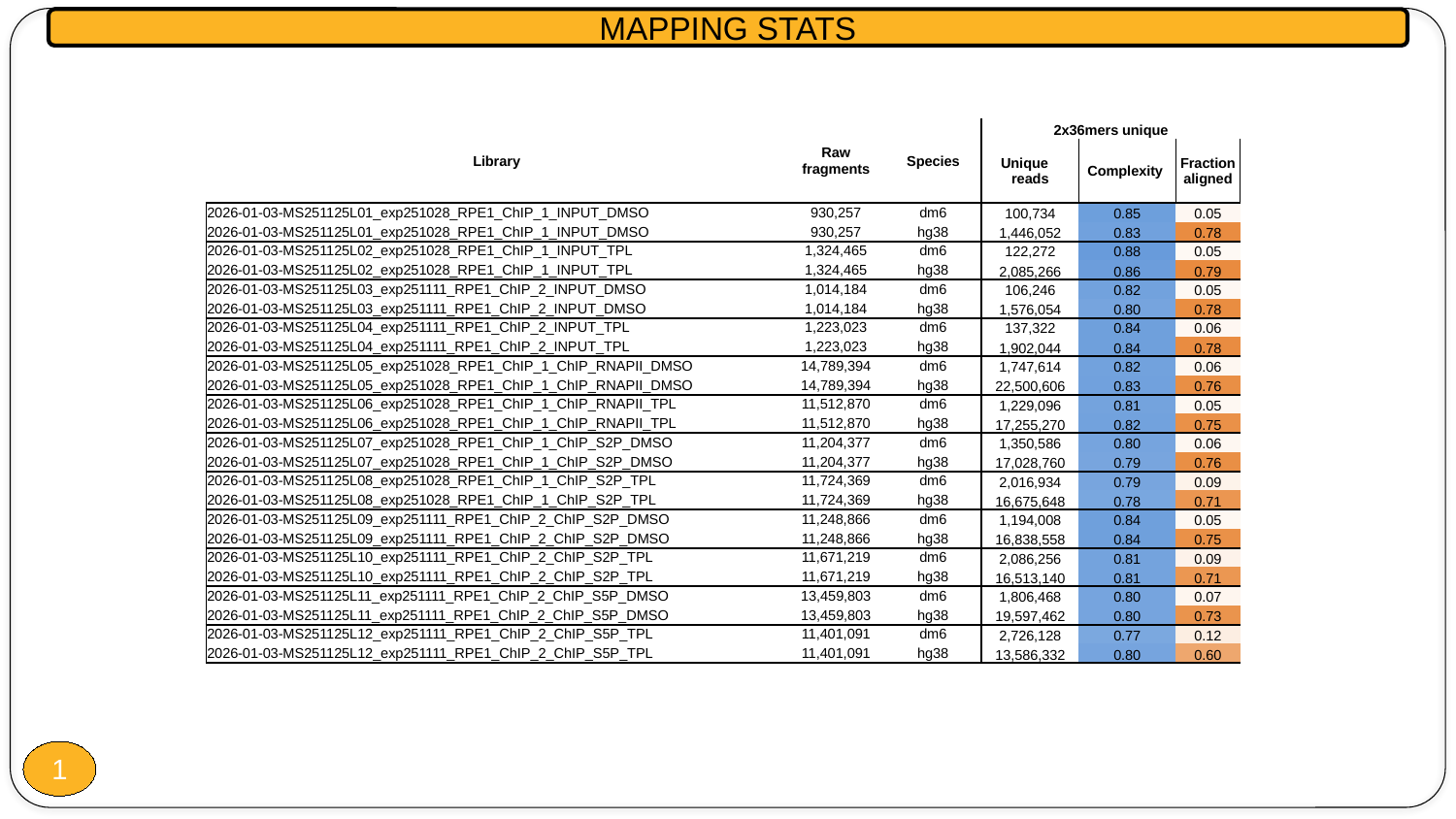

MAPPING STATS
| Library | Raw fragments | Species | 2x36mers unique |  |  |
| --- | --- | --- | --- | --- | --- |
|  |  |  | Unique reads | Complexity | Fraction aligned |
| 2026-01-03-MS251125L01\_exp251028\_RPE1\_ChIP\_1\_INPUT\_DMSO | 930,257 | dm6 | 100,734 | 0.85 | 0.05 |
| 2026-01-03-MS251125L01\_exp251028\_RPE1\_ChIP\_1\_INPUT\_DMSO | 930,257 | hg38 | 1,446,052 | 0.83 | 0.78 |
| 2026-01-03-MS251125L02\_exp251028\_RPE1\_ChIP\_1\_INPUT\_TPL | 1,324,465 | dm6 | 122,272 | 0.88 | 0.05 |
| 2026-01-03-MS251125L02\_exp251028\_RPE1\_ChIP\_1\_INPUT\_TPL | 1,324,465 | hg38 | 2,085,266 | 0.86 | 0.79 |
| 2026-01-03-MS251125L03\_exp251111\_RPE1\_ChIP\_2\_INPUT\_DMSO | 1,014,184 | dm6 | 106,246 | 0.82 | 0.05 |
| 2026-01-03-MS251125L03\_exp251111\_RPE1\_ChIP\_2\_INPUT\_DMSO | 1,014,184 | hg38 | 1,576,054 | 0.80 | 0.78 |
| 2026-01-03-MS251125L04\_exp251111\_RPE1\_ChIP\_2\_INPUT\_TPL | 1,223,023 | dm6 | 137,322 | 0.84 | 0.06 |
| 2026-01-03-MS251125L04\_exp251111\_RPE1\_ChIP\_2\_INPUT\_TPL | 1,223,023 | hg38 | 1,902,044 | 0.84 | 0.78 |
| 2026-01-03-MS251125L05\_exp251028\_RPE1\_ChIP\_1\_ChIP\_RNAPII\_DMSO | 14,789,394 | dm6 | 1,747,614 | 0.82 | 0.06 |
| 2026-01-03-MS251125L05\_exp251028\_RPE1\_ChIP\_1\_ChIP\_RNAPII\_DMSO | 14,789,394 | hg38 | 22,500,606 | 0.83 | 0.76 |
| 2026-01-03-MS251125L06\_exp251028\_RPE1\_ChIP\_1\_ChIP\_RNAPII\_TPL | 11,512,870 | dm6 | 1,229,096 | 0.81 | 0.05 |
| 2026-01-03-MS251125L06\_exp251028\_RPE1\_ChIP\_1\_ChIP\_RNAPII\_TPL | 11,512,870 | hg38 | 17,255,270 | 0.82 | 0.75 |
| 2026-01-03-MS251125L07\_exp251028\_RPE1\_ChIP\_1\_ChIP\_S2P\_DMSO | 11,204,377 | dm6 | 1,350,586 | 0.80 | 0.06 |
| 2026-01-03-MS251125L07\_exp251028\_RPE1\_ChIP\_1\_ChIP\_S2P\_DMSO | 11,204,377 | hg38 | 17,028,760 | 0.79 | 0.76 |
| 2026-01-03-MS251125L08\_exp251028\_RPE1\_ChIP\_1\_ChIP\_S2P\_TPL | 11,724,369 | dm6 | 2,016,934 | 0.79 | 0.09 |
| 2026-01-03-MS251125L08\_exp251028\_RPE1\_ChIP\_1\_ChIP\_S2P\_TPL | 11,724,369 | hg38 | 16,675,648 | 0.78 | 0.71 |
| 2026-01-03-MS251125L09\_exp251111\_RPE1\_ChIP\_2\_ChIP\_S2P\_DMSO | 11,248,866 | dm6 | 1,194,008 | 0.84 | 0.05 |
| 2026-01-03-MS251125L09\_exp251111\_RPE1\_ChIP\_2\_ChIP\_S2P\_DMSO | 11,248,866 | hg38 | 16,838,558 | 0.84 | 0.75 |
| 2026-01-03-MS251125L10\_exp251111\_RPE1\_ChIP\_2\_ChIP\_S2P\_TPL | 11,671,219 | dm6 | 2,086,256 | 0.81 | 0.09 |
| 2026-01-03-MS251125L10\_exp251111\_RPE1\_ChIP\_2\_ChIP\_S2P\_TPL | 11,671,219 | hg38 | 16,513,140 | 0.81 | 0.71 |
| 2026-01-03-MS251125L11\_exp251111\_RPE1\_ChIP\_2\_ChIP\_S5P\_DMSO | 13,459,803 | dm6 | 1,806,468 | 0.80 | 0.07 |
| 2026-01-03-MS251125L11\_exp251111\_RPE1\_ChIP\_2\_ChIP\_S5P\_DMSO | 13,459,803 | hg38 | 19,597,462 | 0.80 | 0.73 |
| 2026-01-03-MS251125L12\_exp251111\_RPE1\_ChIP\_2\_ChIP\_S5P\_TPL | 11,401,091 | dm6 | 2,726,128 | 0.77 | 0.12 |
| 2026-01-03-MS251125L12\_exp251111\_RPE1\_ChIP\_2\_ChIP\_S5P\_TPL | 11,401,091 | hg38 | 13,586,332 | 0.80 | 0.60 |
1